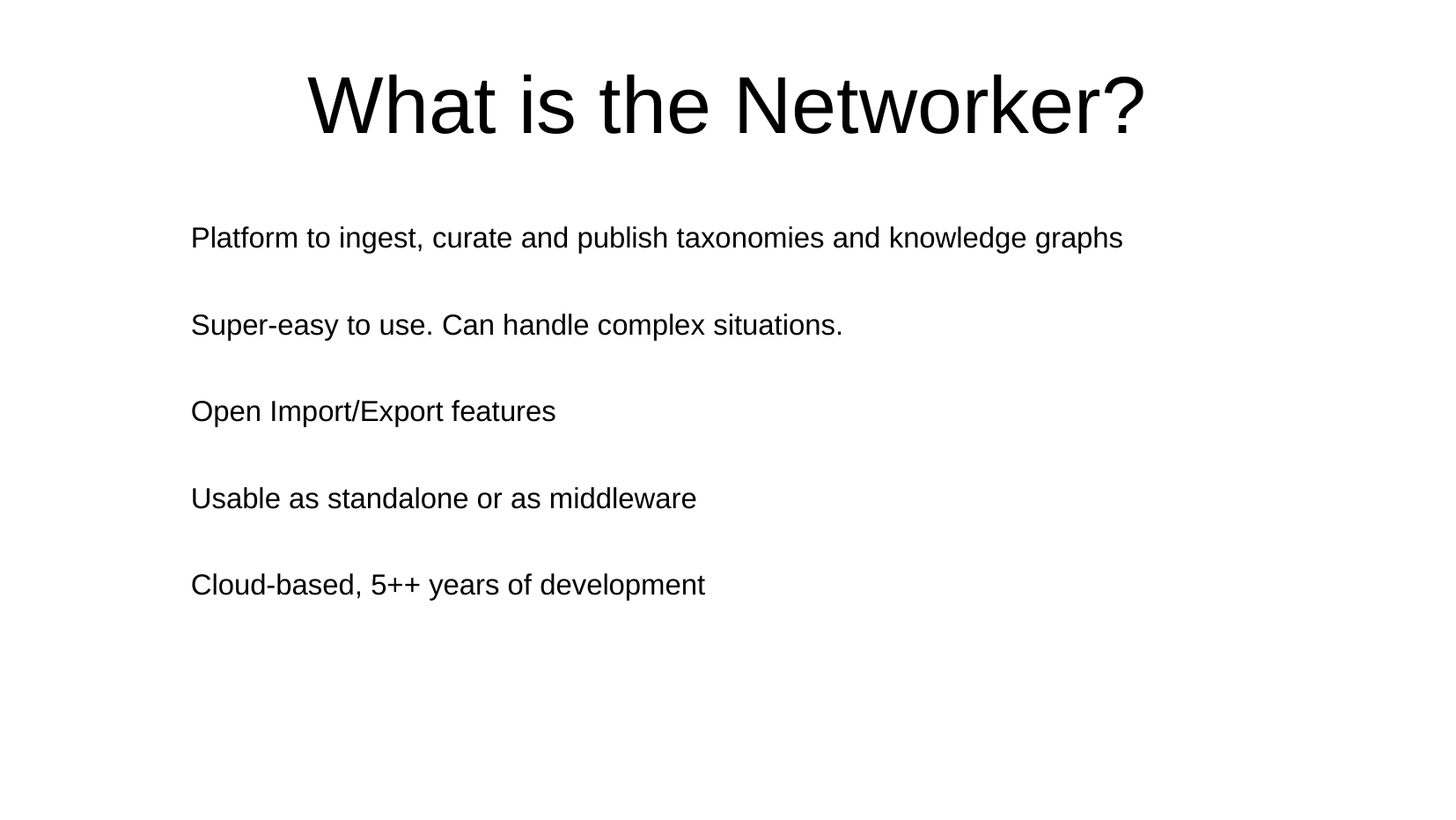

What is the Networker?
# Platform to ingest, curate and publish taxonomies and knowledge graphs
Super-easy to use. Can handle complex situations.
Open Import/Export features
Usable as standalone or as middleware
Cloud-based, 5++ years of development